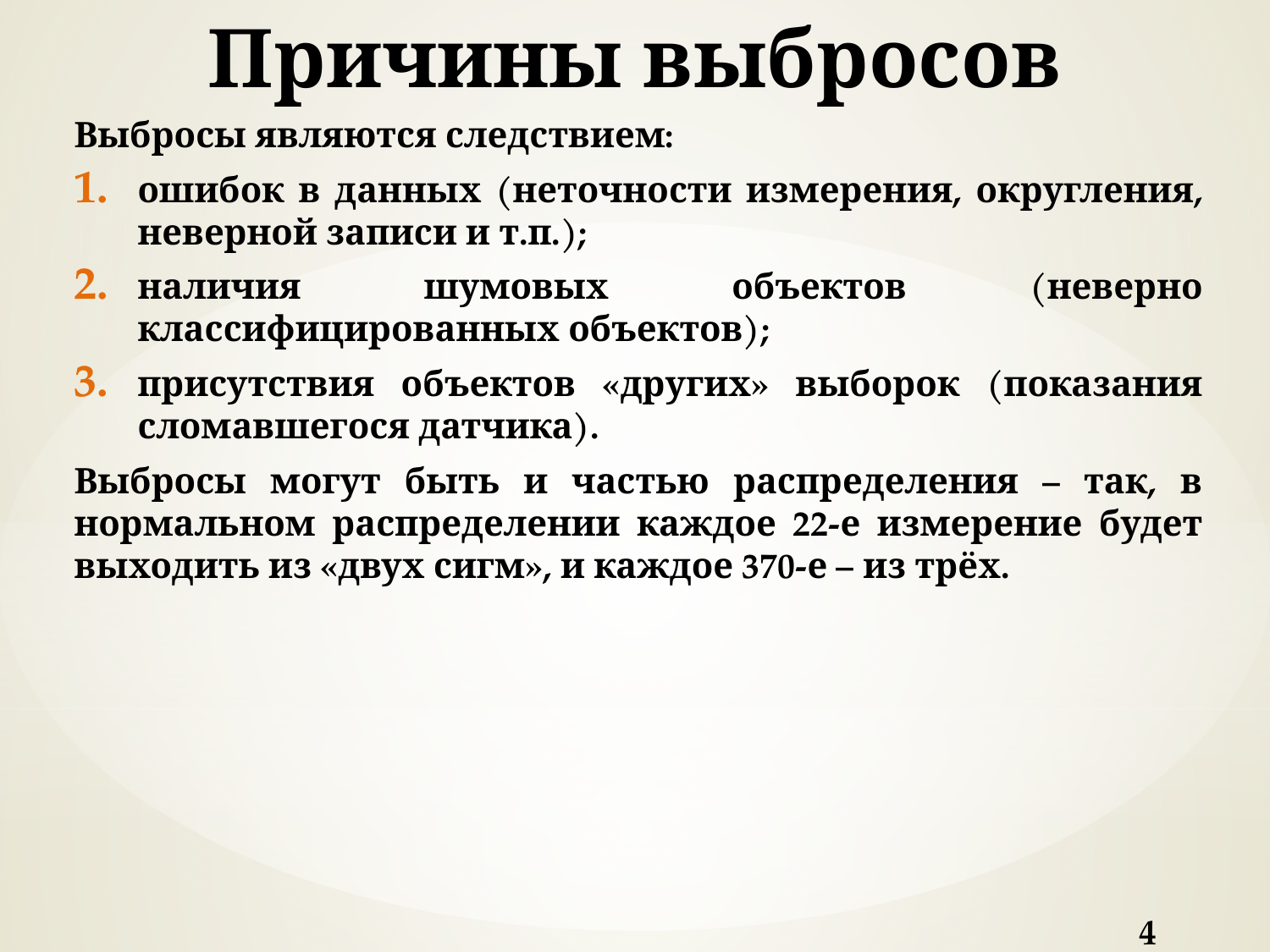

# Причины выбросов
Выбросы являются следствием:
ошибок в данных (неточности измерения, округления, неверной записи и т.п.);
наличия шумовых объектов (неверно классифицированных объектов);
присутствия объектов «других» выборок (показания сломавшегося датчика).
Выбросы могут быть и частью распределения – так, в нормальном распределении каждое 22-е измерение будет выходить из «двух сигм», и каждое 370-е – из трёх.

4